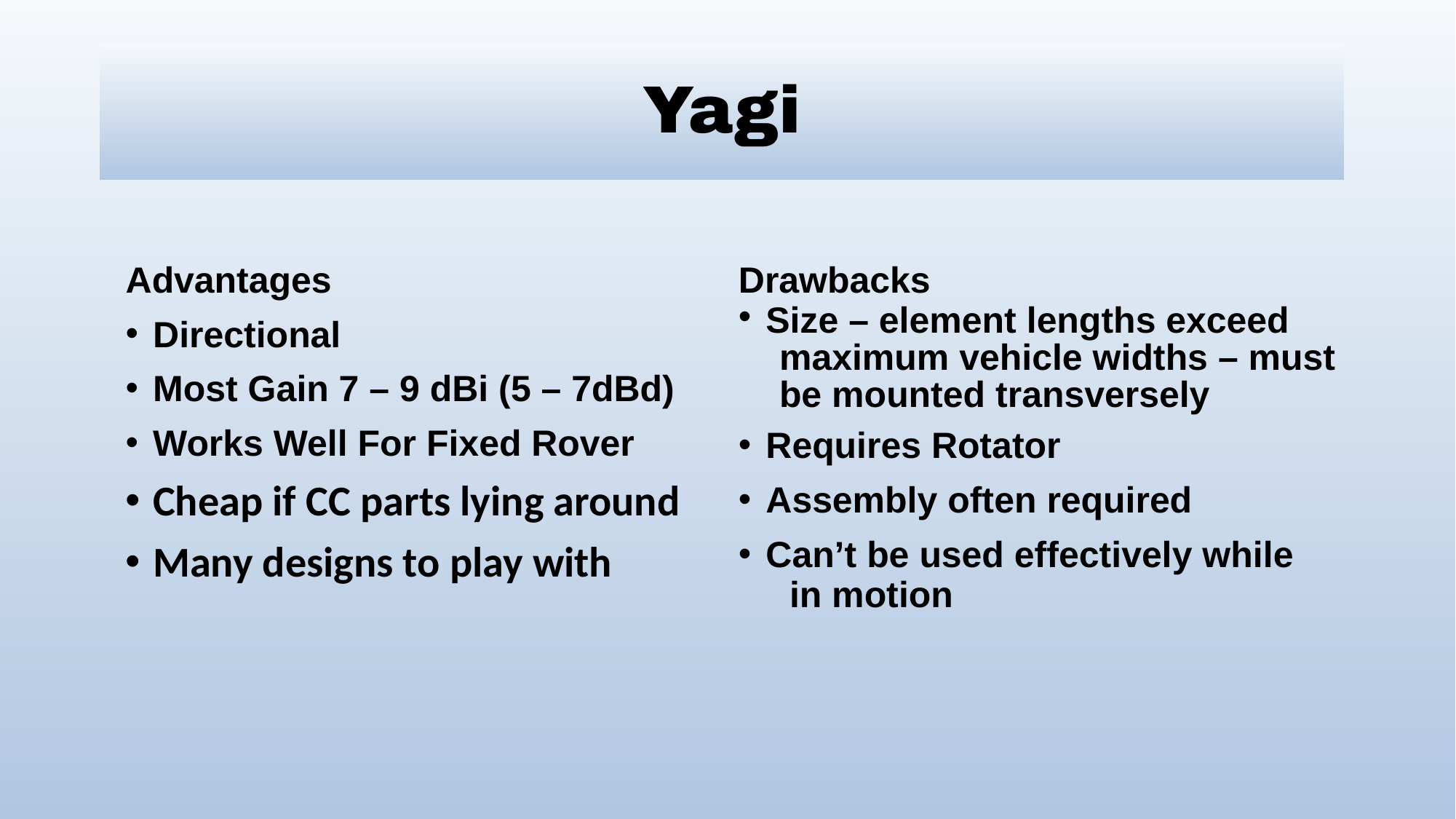

# Yagi
Advantages
Directional
Most Gain 7 – 9 dBi (5 – 7dBd)
Works Well For Fixed Rover
Cheap if CC parts lying around
Many designs to play with
Drawbacks
Size – element lengths exceed
    maximum vehicle widths – must
    be mounted transversely
Requires Rotator
Assembly often required
Can’t be used effectively while
     in motion